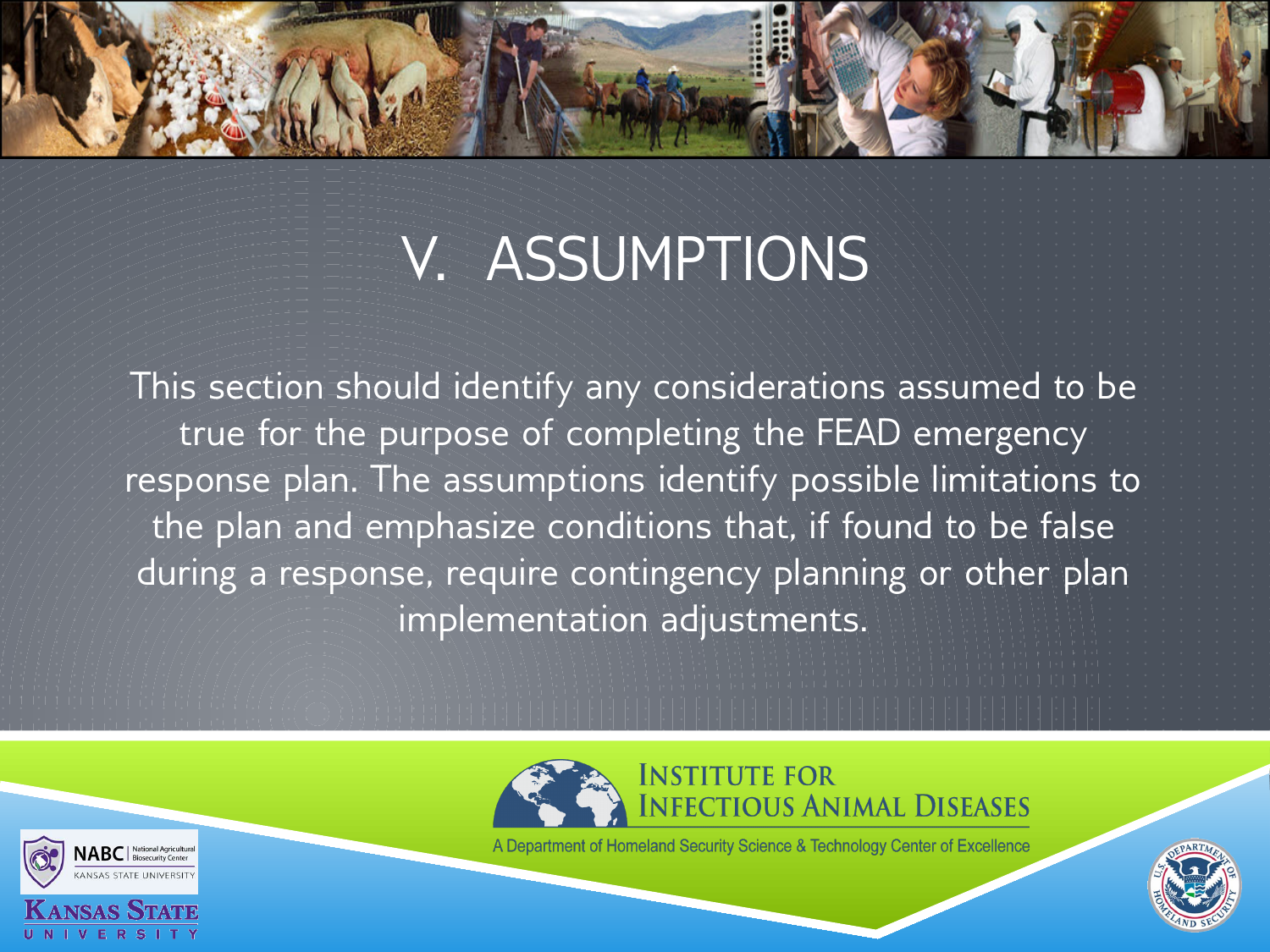

# V.  Assumptions
This section should identify any considerations assumed to be true for the purpose of completing the FEAD emergency response plan. The assumptions identify possible limitations to the plan and emphasize conditions that, if found to be false during a response, require contingency planning or other plan implementation adjustments.